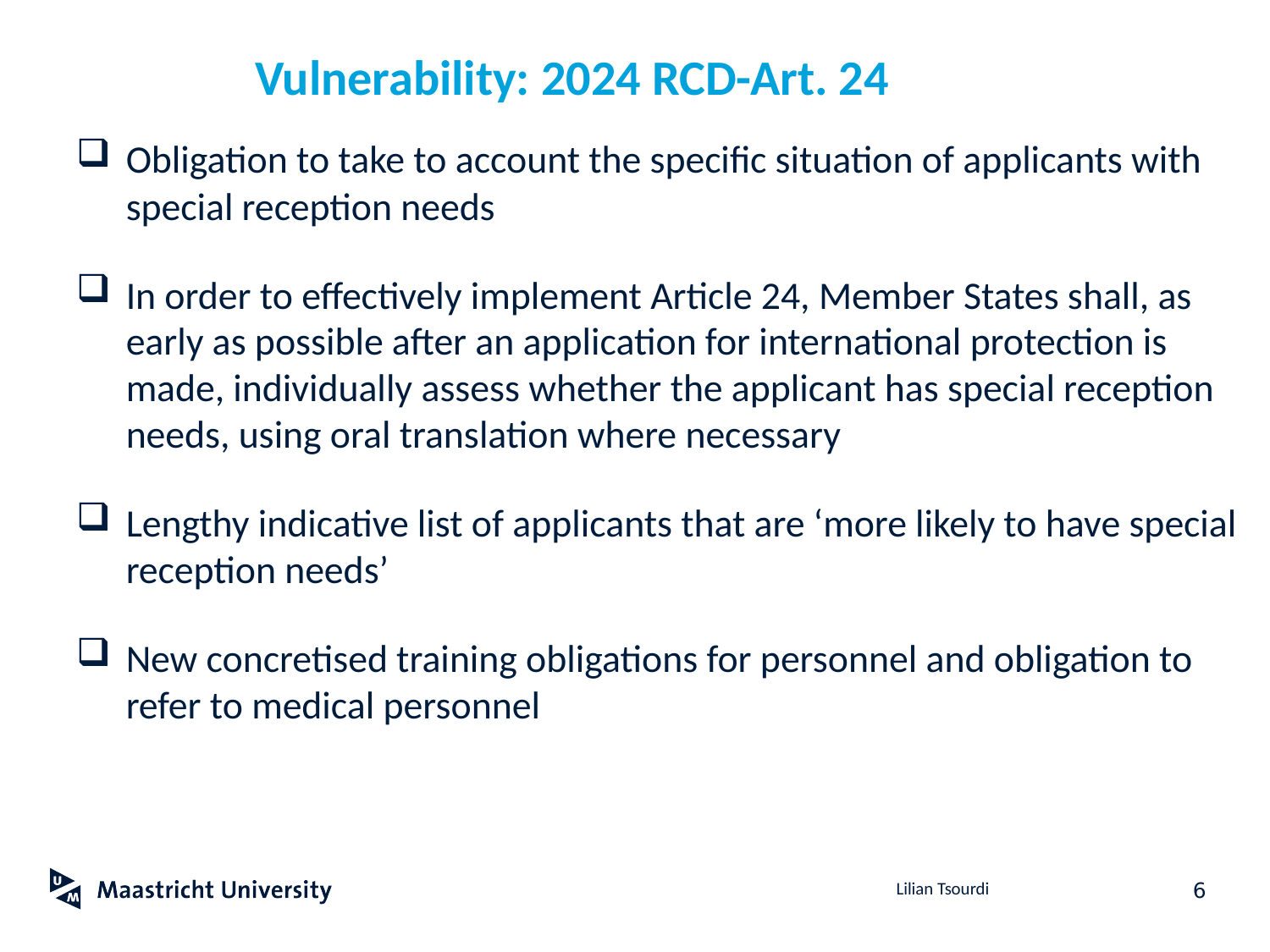

# Vulnerability: 2024 RCD-Art. 24
Obligation to take to account the specific situation of applicants with special reception needs
In order to effectively implement Article 24, Member States shall, as early as possible after an application for international protection is made, individually assess whether the applicant has special reception needs, using oral translation where necessary
Lengthy indicative list of applicants that are ‘more likely to have special reception needs’
New concretised training obligations for personnel and obligation to refer to medical personnel
6

Lilian Tsourdi